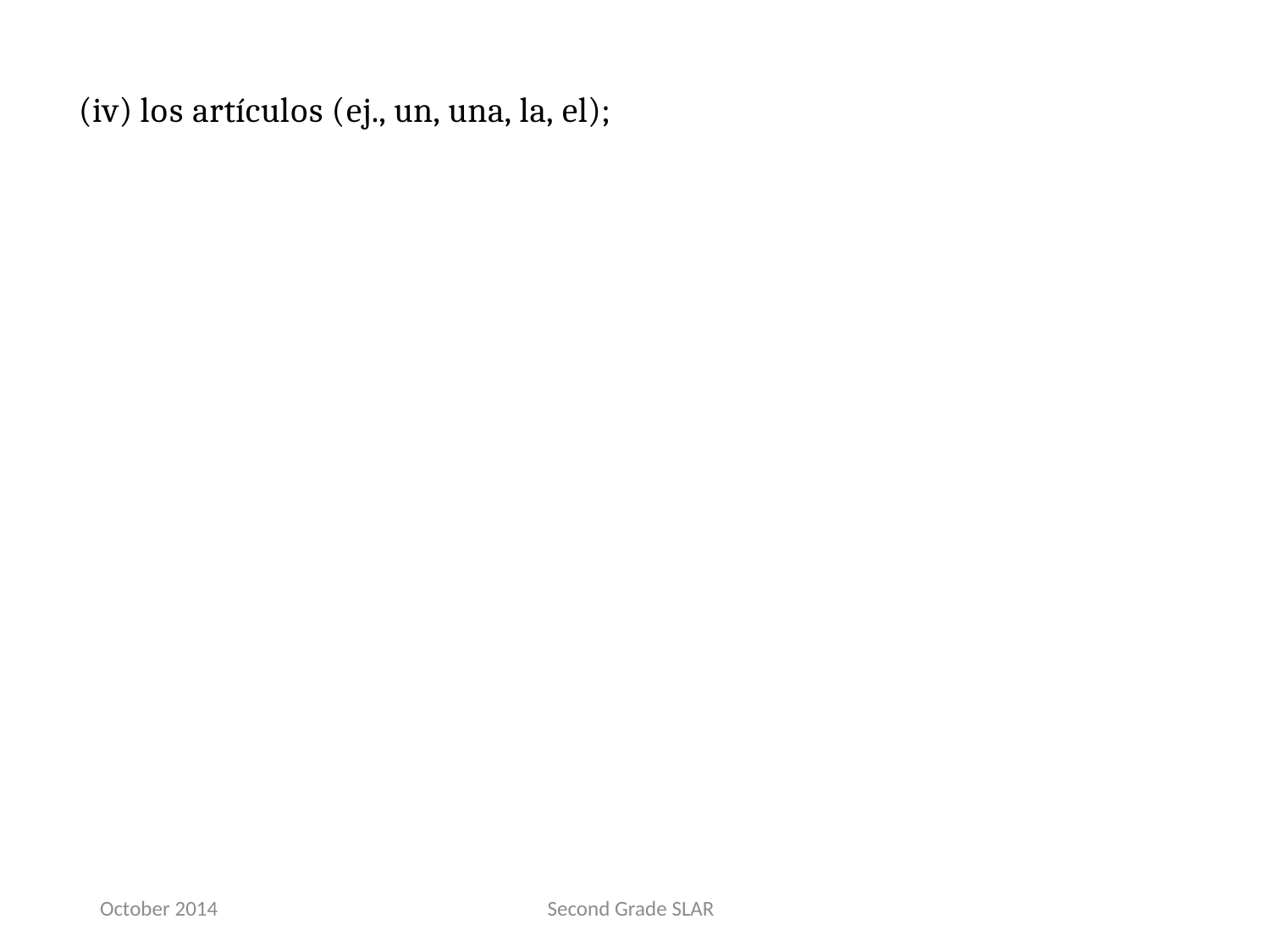

(iv) los artículos (ej., un, una, la, el);

October 2014
Second Grade SLAR